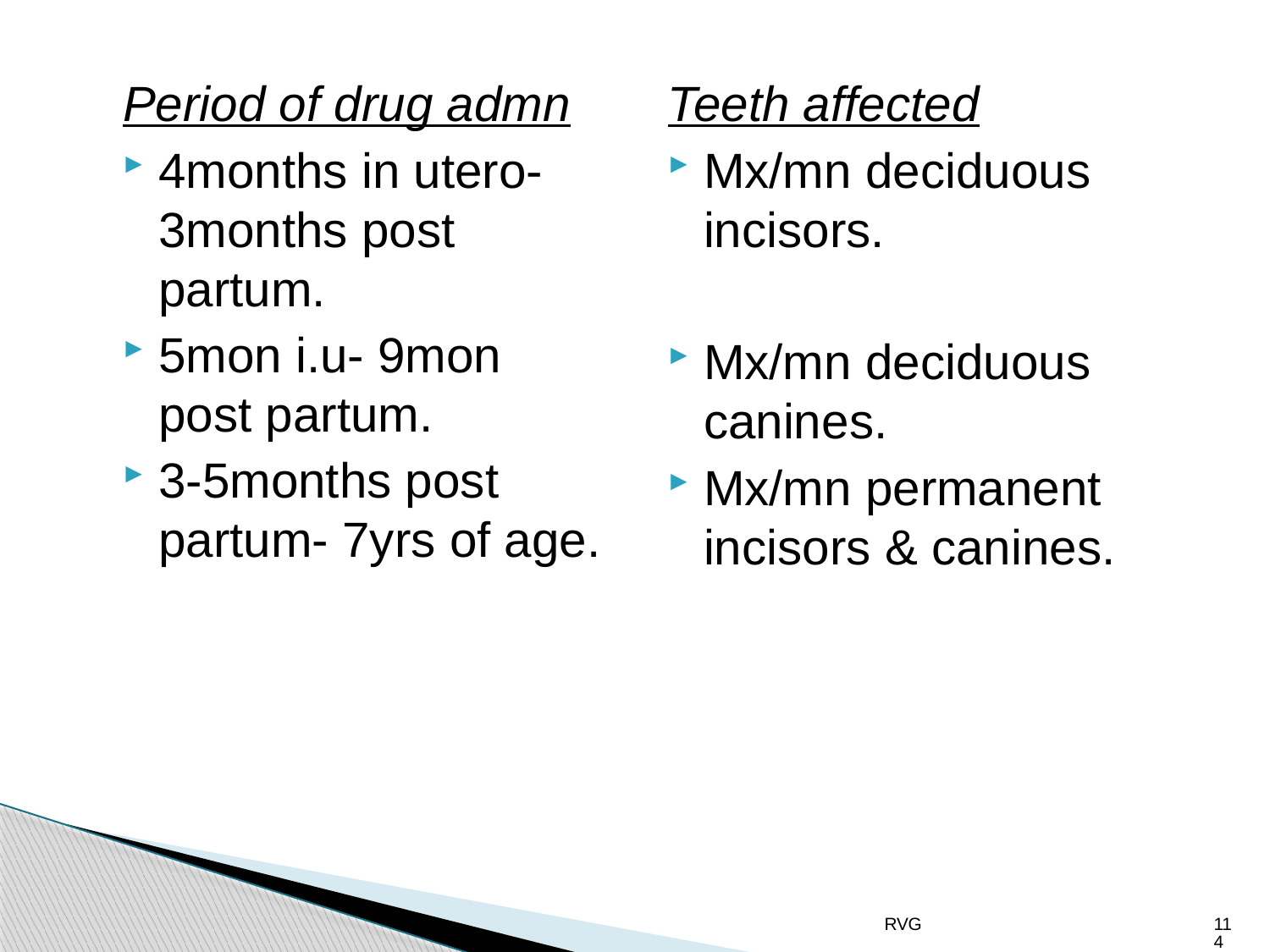

Period of drug admn
4months in utero-3months post partum.
5mon i.u- 9mon post partum.
3-5months post partum- 7yrs of age.
Teeth affected
Mx/mn deciduous incisors.

Mx/mn deciduous canines.
Mx/mn permanent incisors & canines.

RVG
114